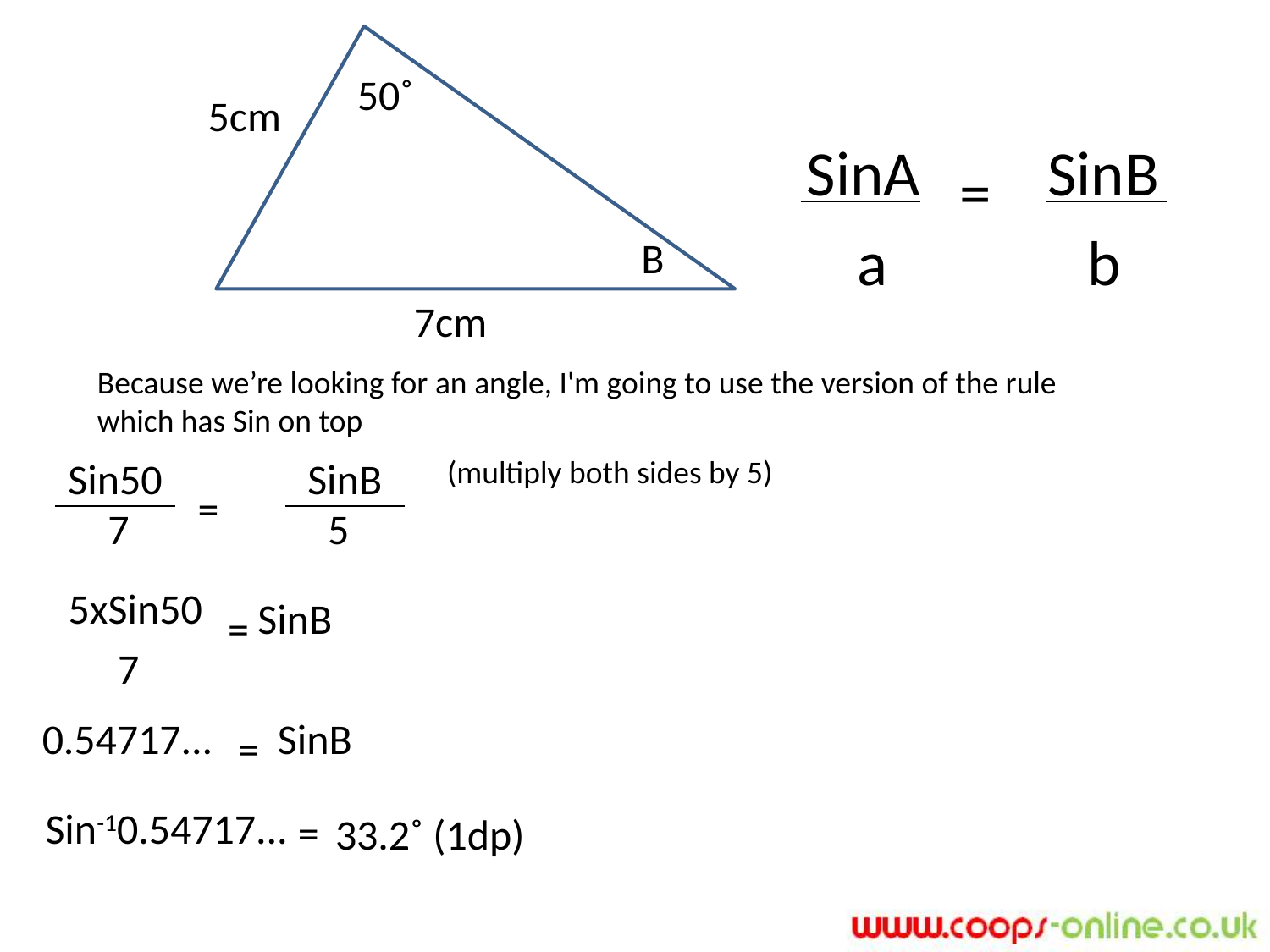

50˚
5cm
B
7cm
SinA
SinB
=
a
b
Because we’re looking for an angle, I'm going to use the version of the rule which has Sin on top
Sin50
SinB
(multiply both sides by 5)
=
7
5
5xSin50
SinB
=
7
0.54717...
SinB
=
Sin-10.54717...
=
33.2˚ (1dp)